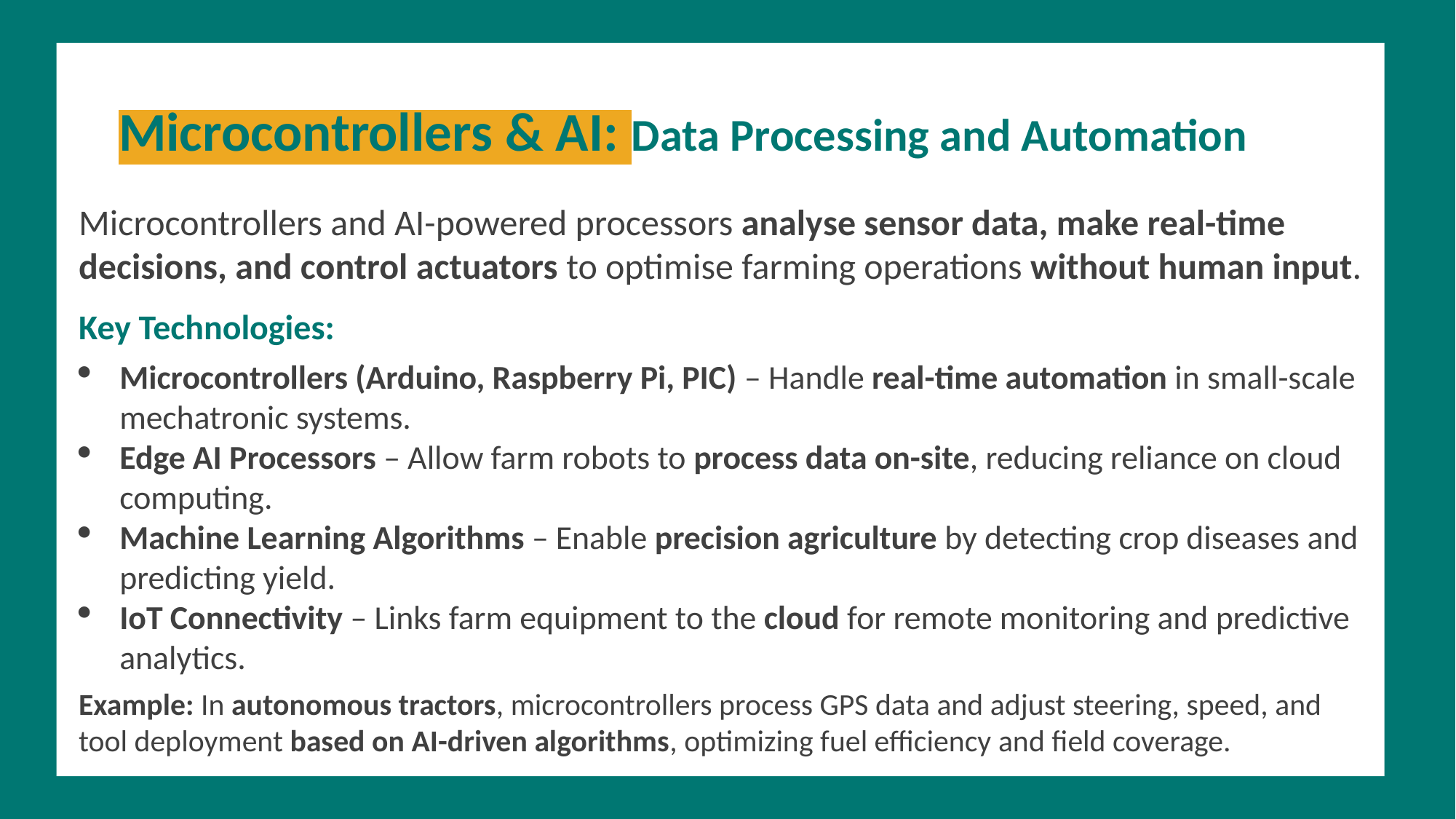

Microcontrollers & AI: Data Processing and Automation
Microcontrollers and AI-powered processors analyse sensor data, make real-time decisions, and control actuators to optimise farming operations without human input.
Key Technologies:
Microcontrollers (Arduino, Raspberry Pi, PIC) – Handle real-time automation in small-scale mechatronic systems.
Edge AI Processors – Allow farm robots to process data on-site, reducing reliance on cloud computing.
Machine Learning Algorithms – Enable precision agriculture by detecting crop diseases and predicting yield.
IoT Connectivity – Links farm equipment to the cloud for remote monitoring and predictive analytics.
Example: In autonomous tractors, microcontrollers process GPS data and adjust steering, speed, and tool deployment based on AI-driven algorithms, optimizing fuel efficiency and field coverage.